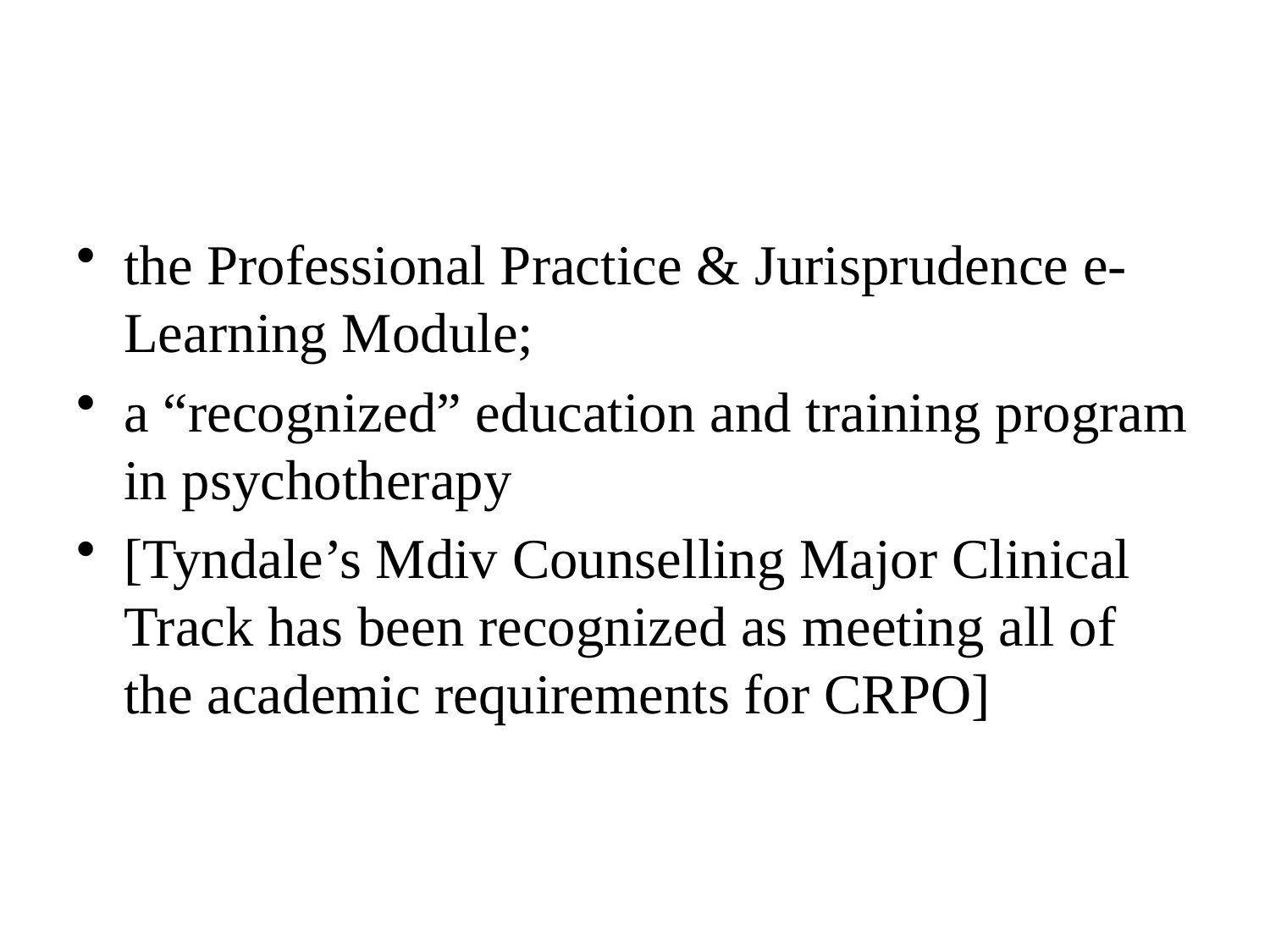

the Professional Practice & Jurisprudence e-Learning Module;
a “recognized” education and training program in psychotherapy
[Tyndale’s Mdiv Counselling Major Clinical Track has been recognized as meeting all of the academic requirements for CRPO]